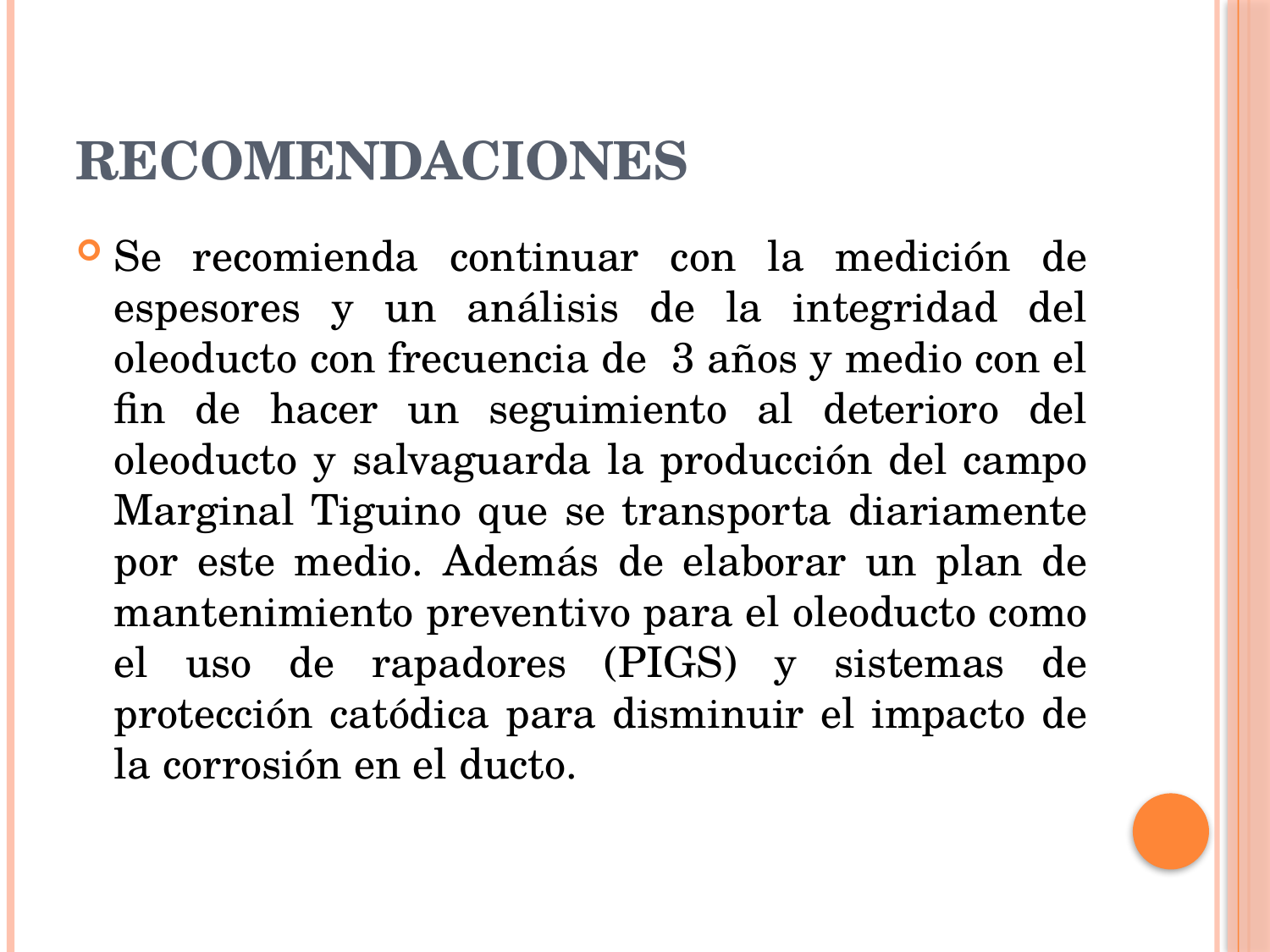

# RECOMENDACIONES
Se recomienda continuar con la medición de espesores y un análisis de la integridad del oleoducto con frecuencia de  3 años y medio con el fin de hacer un seguimiento al deterioro del oleoducto y salvaguarda la producción del campo Marginal Tiguino que se transporta diariamente por este medio. Además de elaborar un plan de mantenimiento preventivo para el oleoducto como el uso de rapadores (PIGS) y sistemas de protección catódica para disminuir el impacto de la corrosión en el ducto.